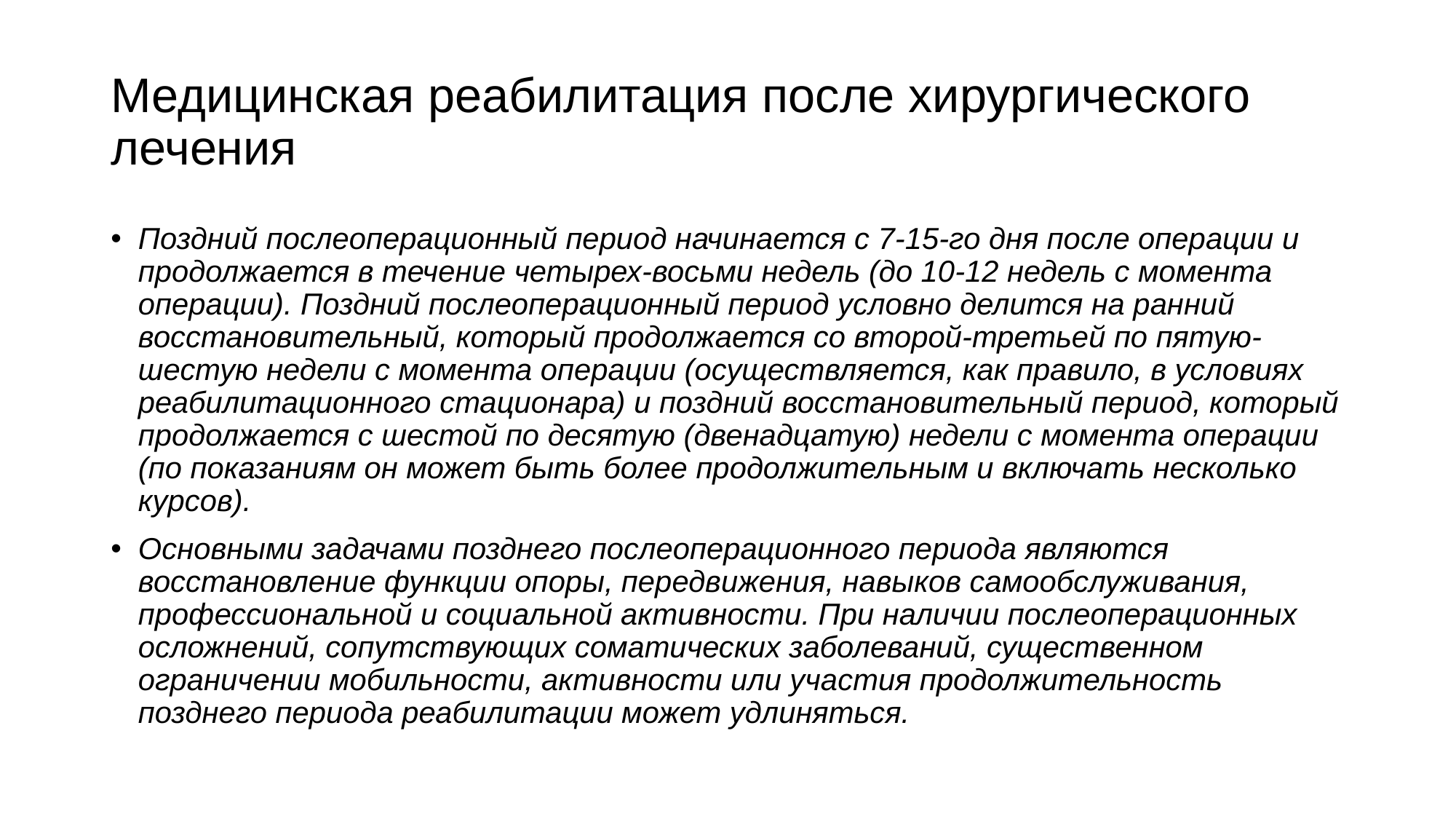

# Медицинская реабилитация после хирургического лечения
Поздний послеоперационный период начинается с 7-15-го дня после операции и продолжается в течение четырех-восьми недель (до 10-12 недель с момента операции). Поздний послеоперационный период условно делится на ранний восстановительный, который продолжается со второй-третьей по пятую- шестую недели с момента операции (осуществляется, как правило, в условиях реабилитационного стационара) и поздний восстановительный период, который продолжается с шестой по десятую (двенадцатую) недели с момента операции (по показаниям он может быть более продолжительным и включать несколько курсов).
Основными задачами позднего послеоперационного периода являются восстановление функции опоры, передвижения, навыков самообслуживания, профессиональной и социальной активности. При наличии послеоперационных осложнений, сопутствующих соматических заболеваний, существенном ограничении мобильности, активности или участия продолжительность позднего периода реабилитации может удлиняться.